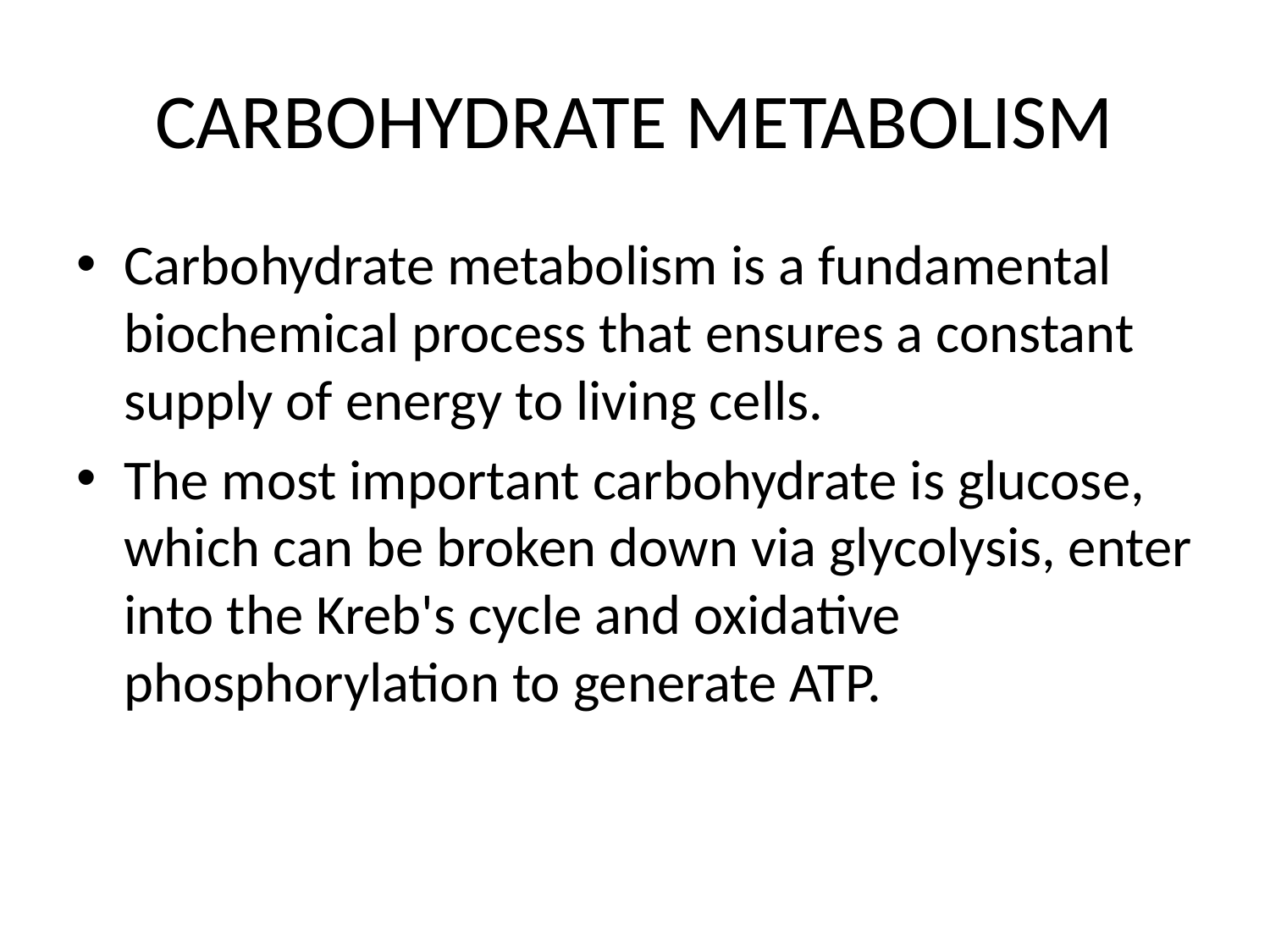

# CARBOHYDRATE METABOLISM
Carbohydrate metabolism is a fundamental biochemical process that ensures a constant supply of energy to living cells.
The most important carbohydrate is glucose, which can be broken down via glycolysis, enter into the Kreb's cycle and oxidative phosphorylation to generate ATP.